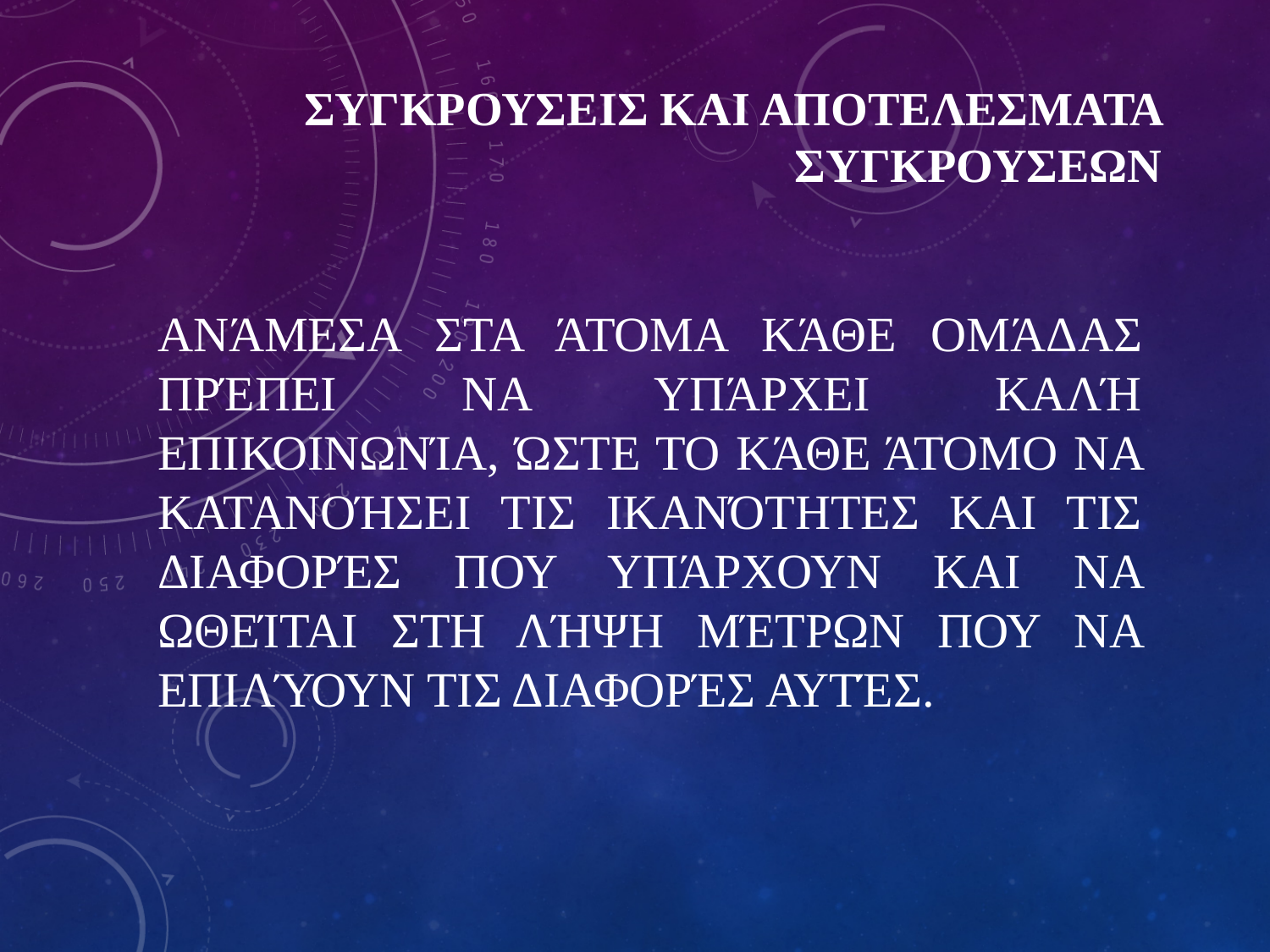

# ΣΥΓΚΡΟΥΣΕΙΣ ΚΑΙ ΑΠΟΤΕΛΕΣΜΑΤΑ ΣΥΓΚΡΟΥΣΕΩΝ
Ανάμεσα στα άτομα κάθε ομάδας πρέπει να υπάρχει καλή επικοινωνία, ώστε το κάθε άτομο να κατανοήσει τις ικανότητες και τις διαφορές που υπάρχουν και να ωθείται στη λήψη μέτρων που να επιλύουν τις διαφορές αυτές.